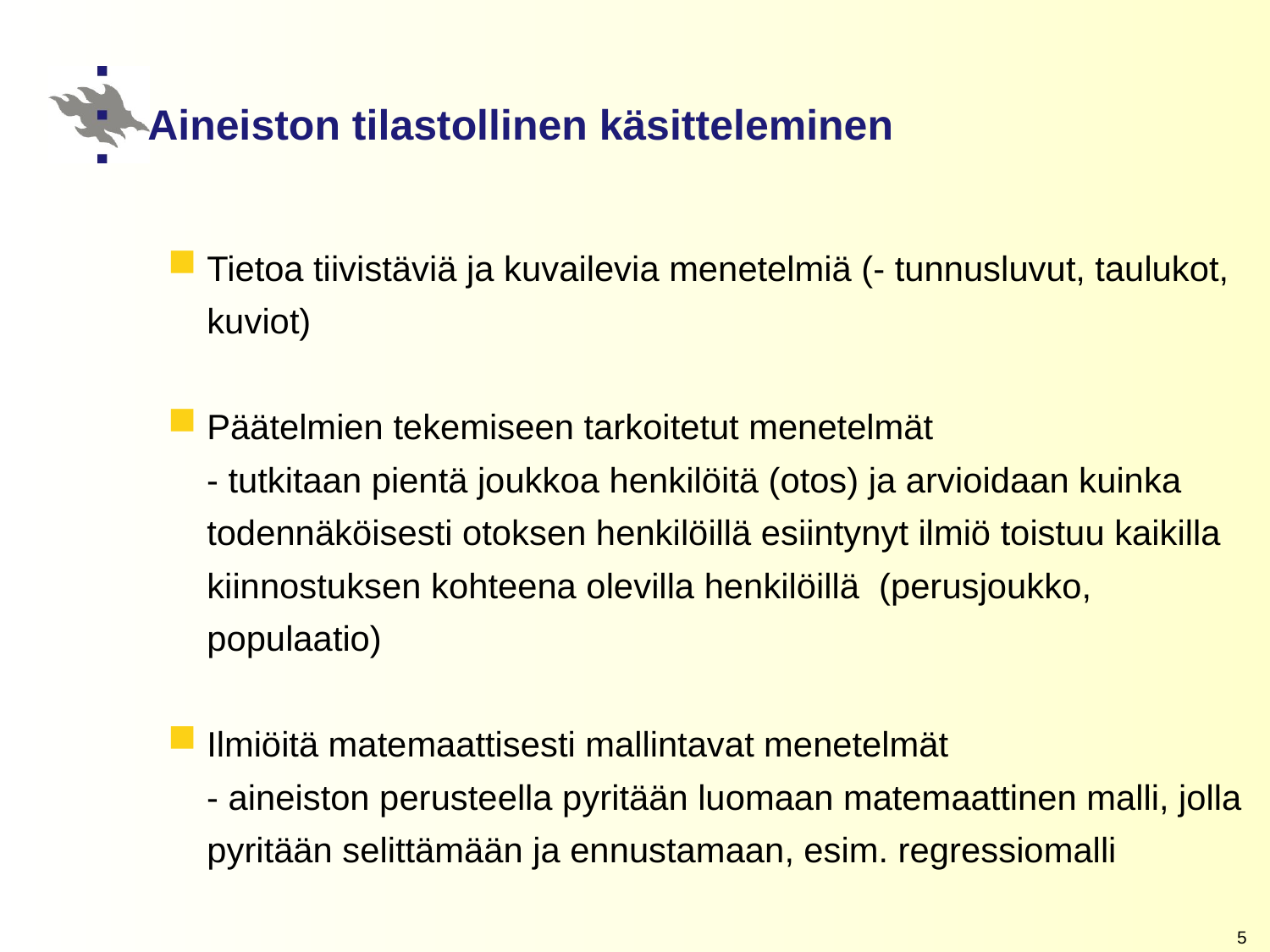

# Aineiston tilastollinen käsitteleminen

Tietoa tiivistäviä ja kuvailevia menetelmiä (- tunnusluvut, taulukot, kuviot)

Päätelmien tekemiseen tarkoitetut menetelmät
    - tutkitaan pientä joukkoa henkilöitä (otos) ja arvioidaan kuinka todennäköisesti otoksen henkilöillä esiintynyt ilmiö toistuu kaikilla kiinnostuksen kohteena olevilla henkilöillä  (perusjoukko, populaatio)

Ilmiöitä matemaattisesti mallintavat menetelmät
    - aineiston perusteella pyritään luomaan matemaattinen malli, jolla pyritään selittämään ja ennustamaan, esim. regressiomalli
5